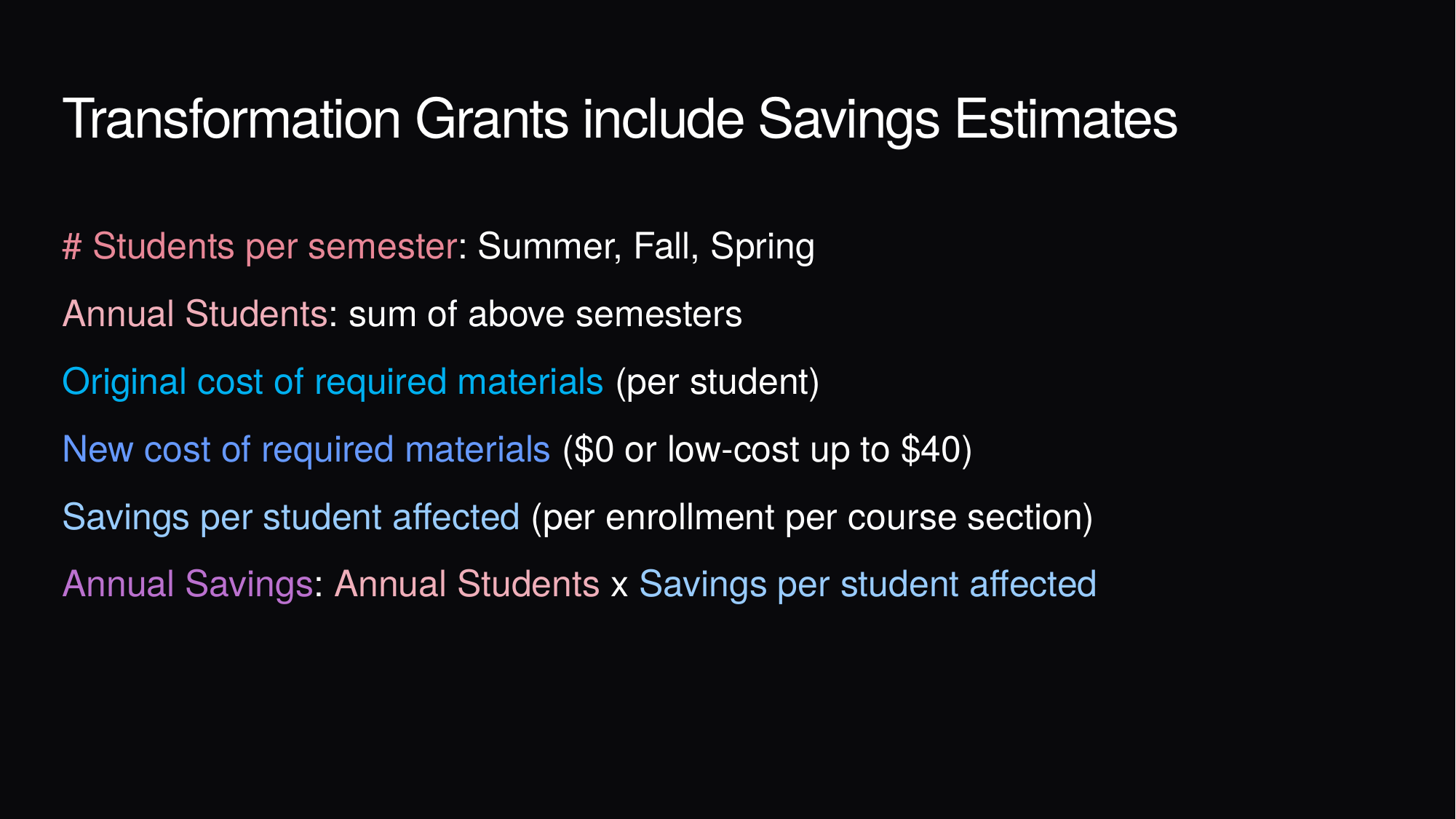

# Transformation Grants include Savings Estimates
# Students per semester: Summer, Fall, Spring
Annual Students: sum of above semesters
Original cost of required materials (per student)
New cost of required materials ($0 or low-cost up to $40)
Savings per student affected (per enrollment per course section)
Annual Savings: Annual Students x Savings per student affected